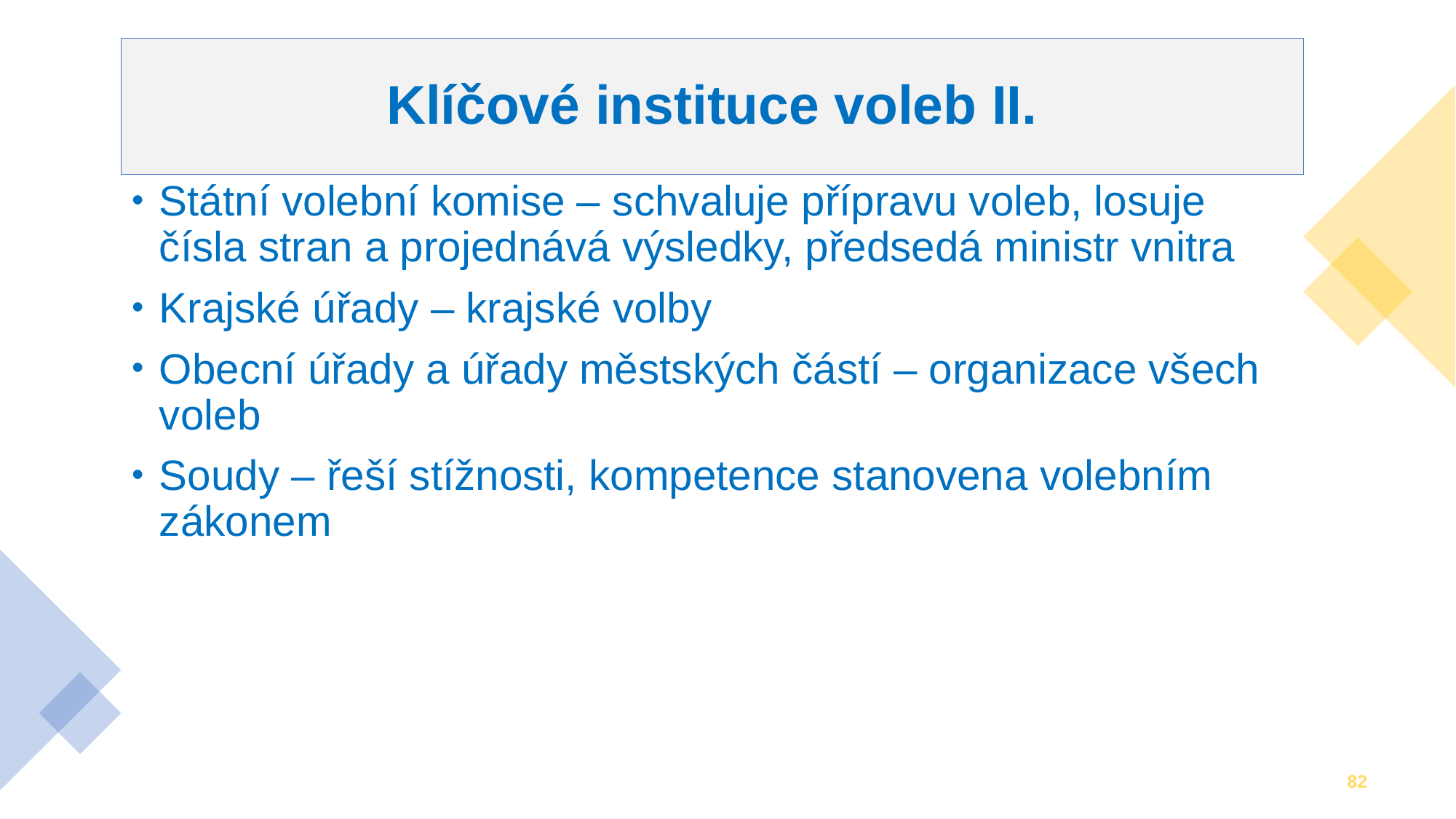

# Klíčové instituce voleb II.

Státní volební komise – schvaluje přípravu voleb, losuje čísla stran a projednává výsledky, předsedá ministr vnitra
Krajské úřady – krajské volby
Obecní úřady a úřady městských částí – organizace všech voleb
Soudy – řeší stížnosti, kompetence stanovena volebním zákonem

82